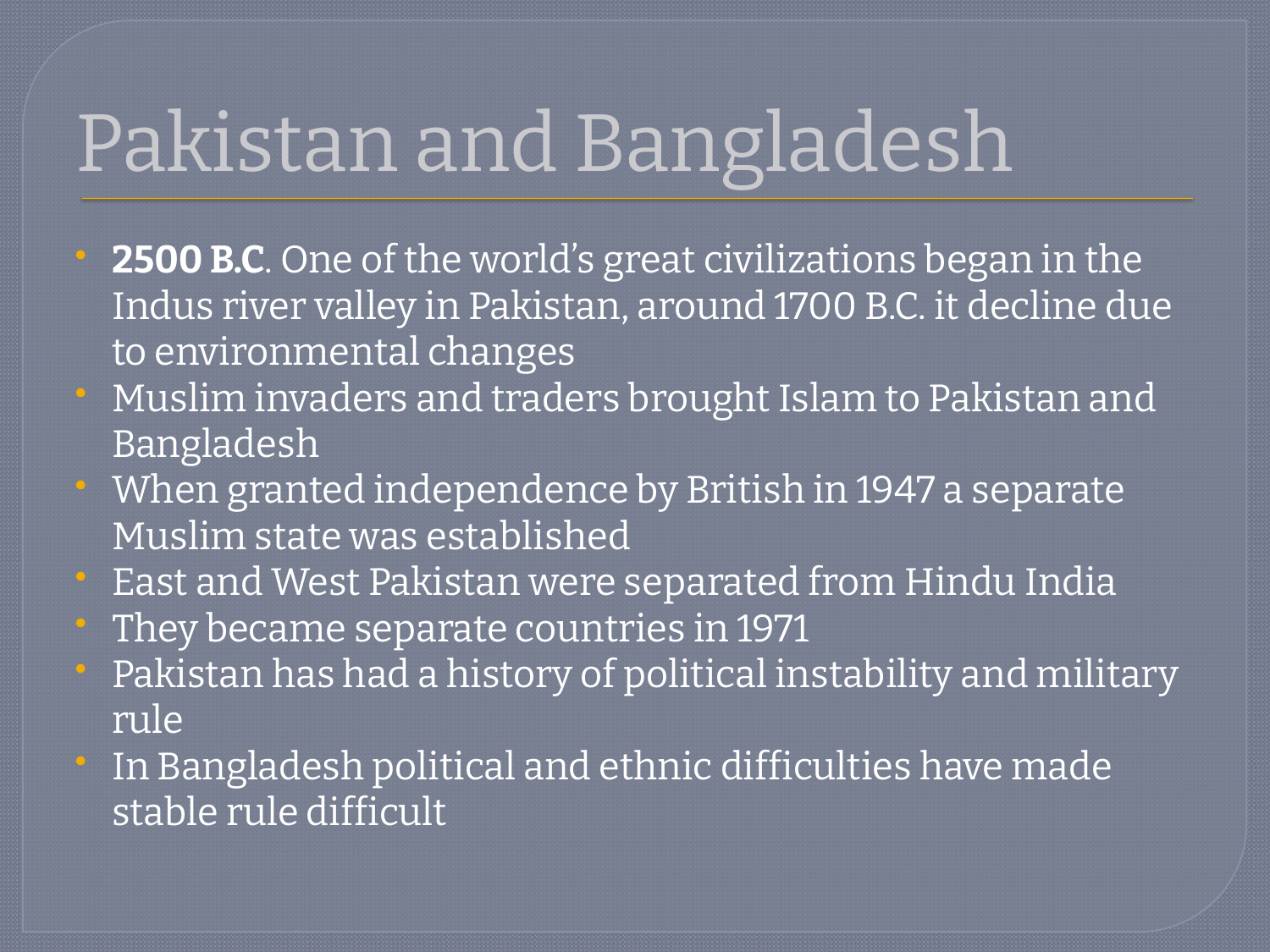

# Pakistan and Bangladesh
2500 B.C. One of the world’s great civilizations began in the Indus river valley in Pakistan, around 1700 B.C. it decline due to environmental changes
Muslim invaders and traders brought Islam to Pakistan and Bangladesh
When granted independence by British in 1947 a separate Muslim state was established
East and West Pakistan were separated from Hindu India
They became separate countries in 1971
Pakistan has had a history of political instability and military rule
In Bangladesh political and ethnic difficulties have made stable rule difficult